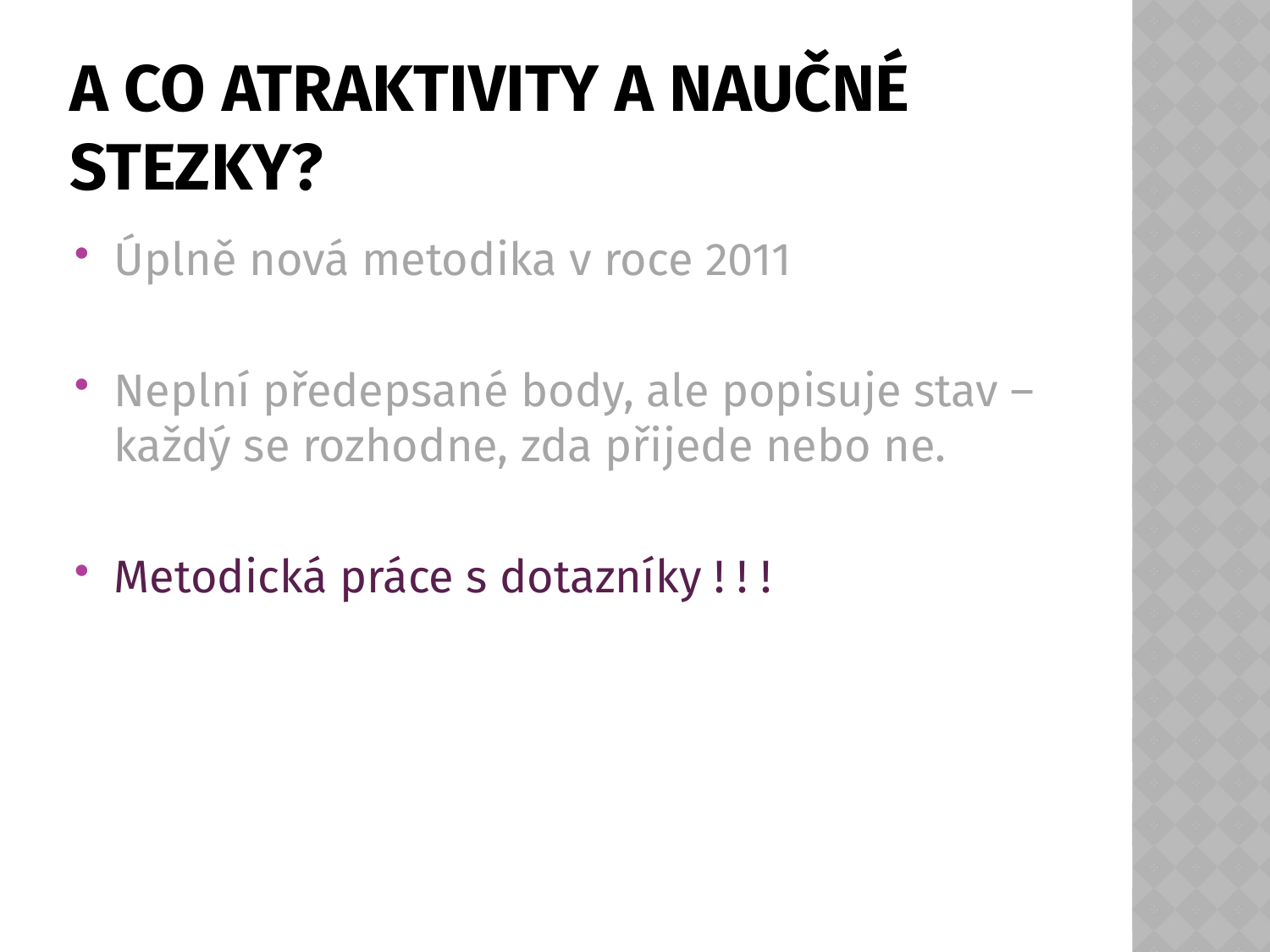

# A co atraktivity a naučné stezky?
Úplně nová metodika v roce 2011

Neplní předepsané body, ale popisuje stav – každý se rozhodne, zda přijede nebo ne.

Metodická práce s dotazníky ! ! !